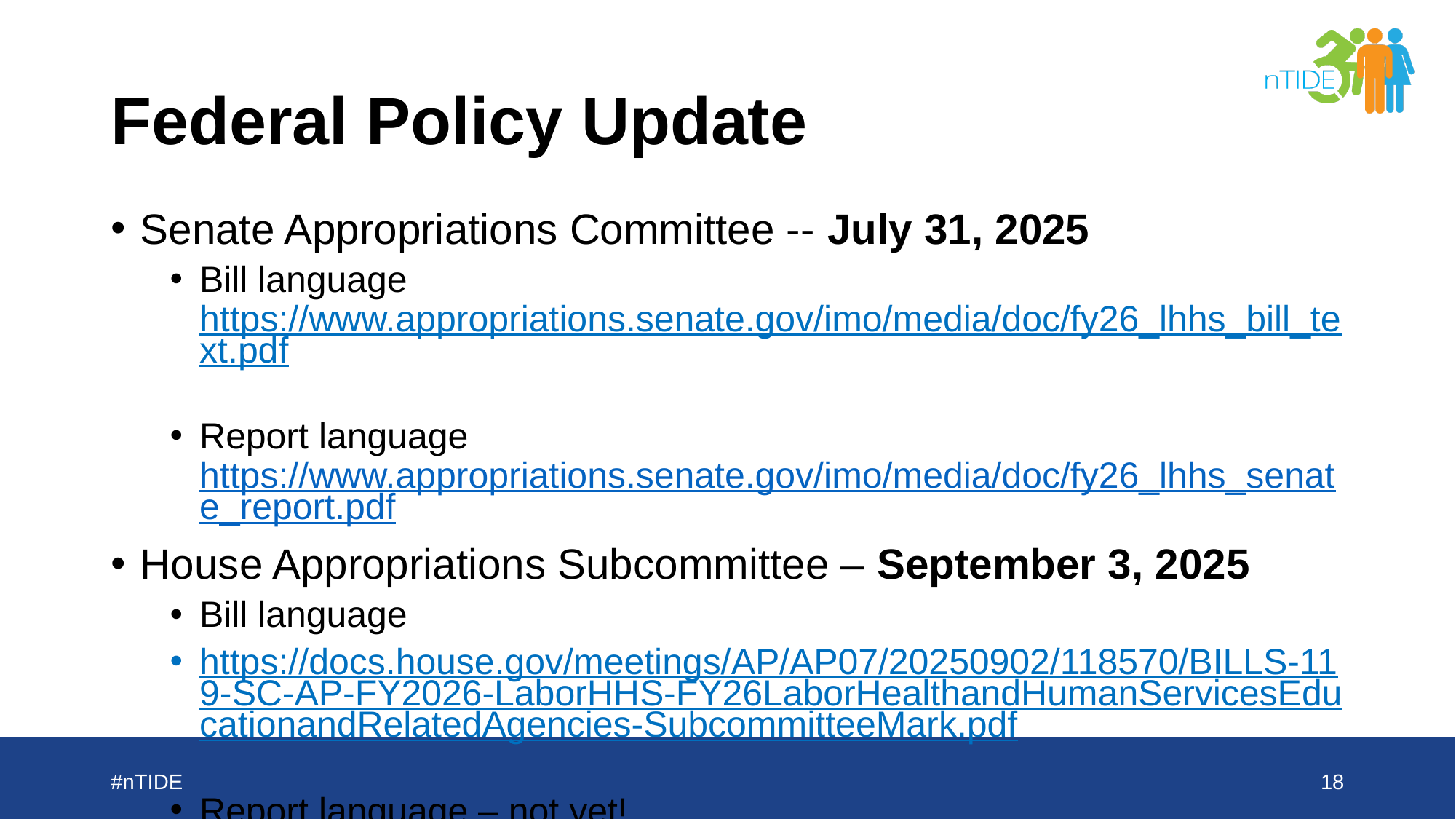

# Federal Policy Update
Senate Appropriations Committee -- July 31, 2025
Bill language https://www.appropriations.senate.gov/imo/media/doc/fy26_lhhs_bill_text.pdf
Report language https://www.appropriations.senate.gov/imo/media/doc/fy26_lhhs_senate_report.pdf
House Appropriations Subcommittee – September 3, 2025
Bill language
https://docs.house.gov/meetings/AP/AP07/20250902/118570/BILLS-119-SC-AP-FY2026-LaborHHS-FY26LaborHealthandHumanServicesEducationandRelatedAgencies-SubcommitteeMark.pdf
Report language – not yet!
#nTIDE
18